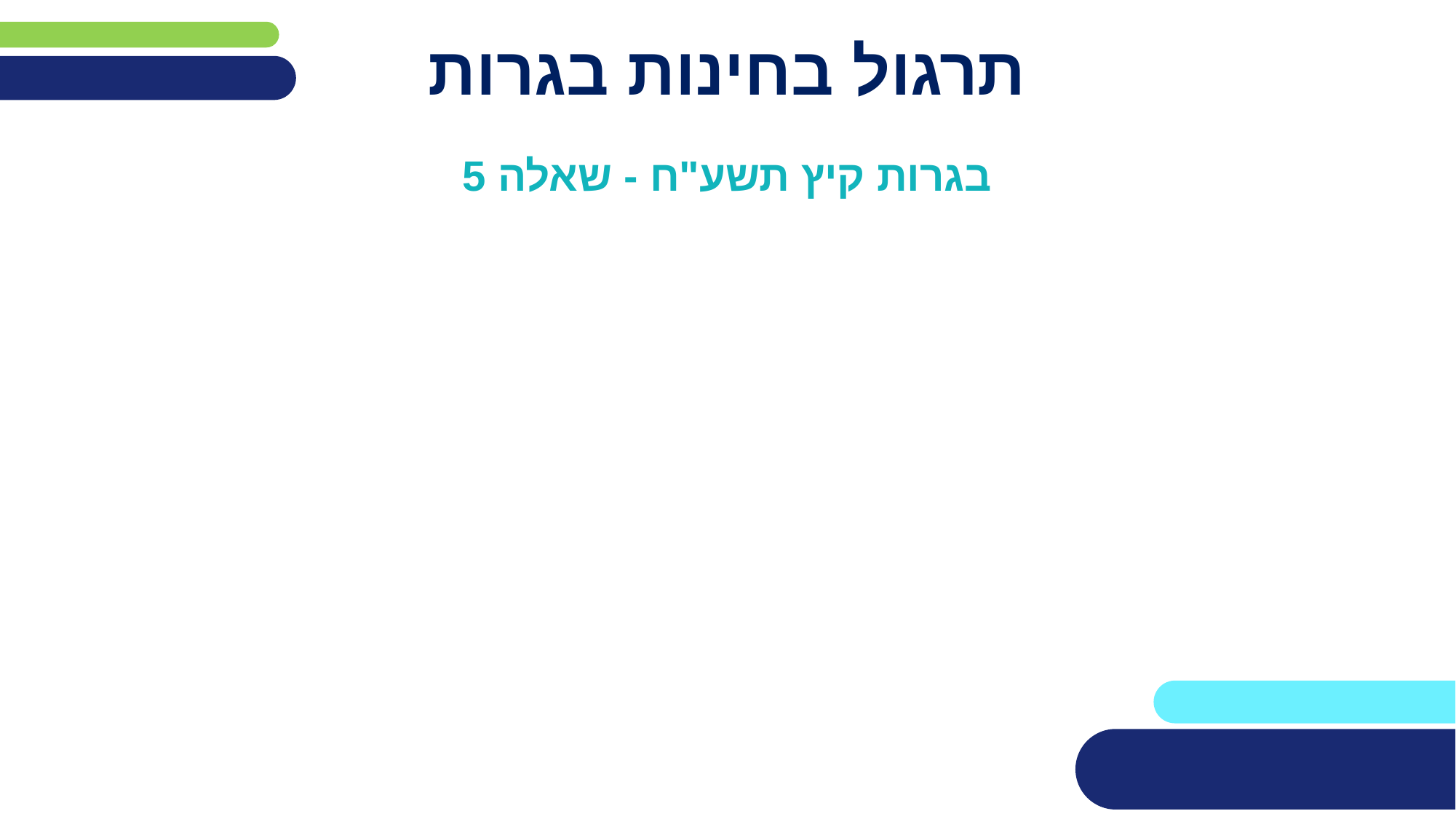

# תרגול בחינות בגרות
בגרות קיץ תשע"ח - שאלה 5